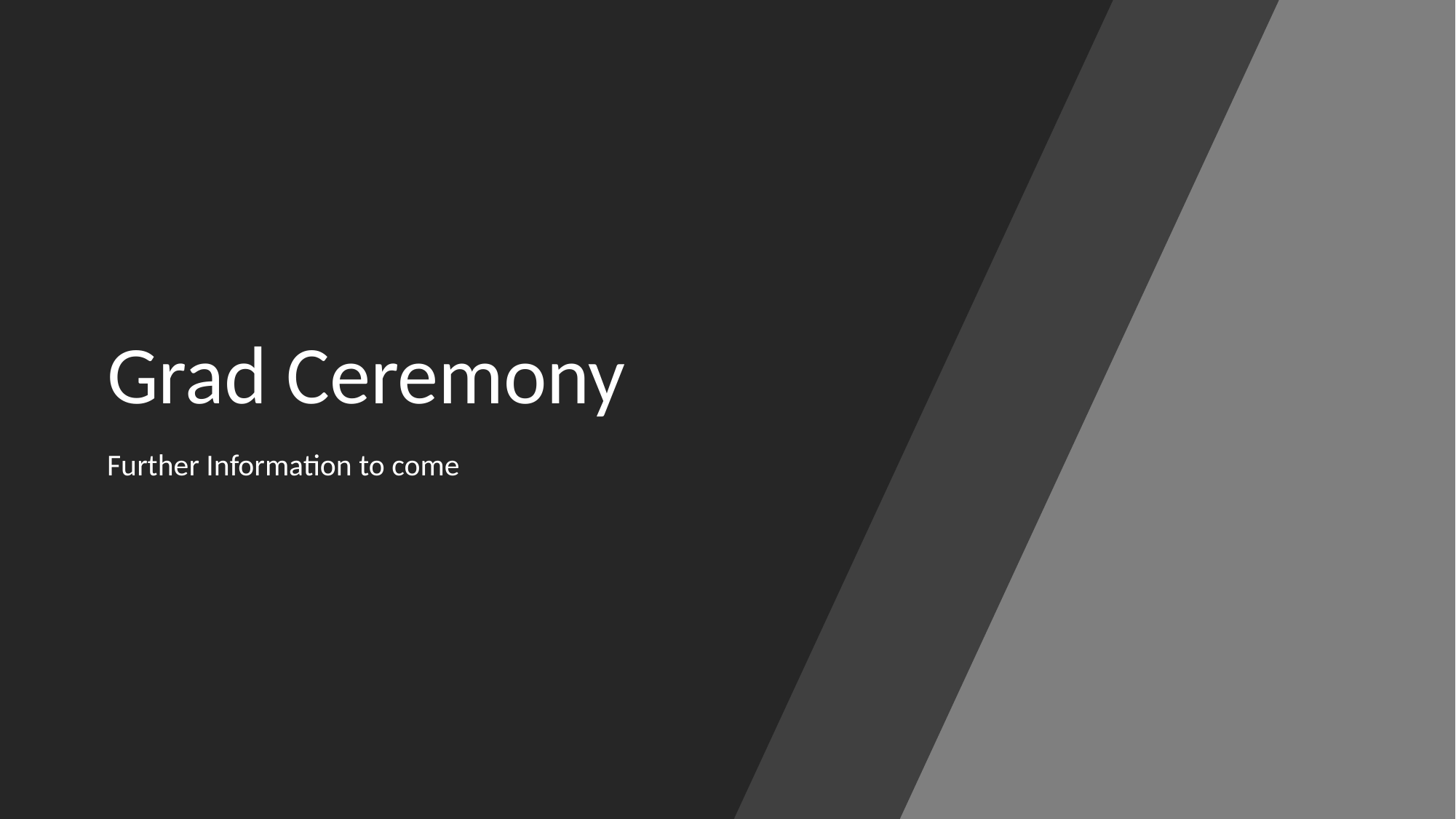

# Grad Ceremony
Further Information to come